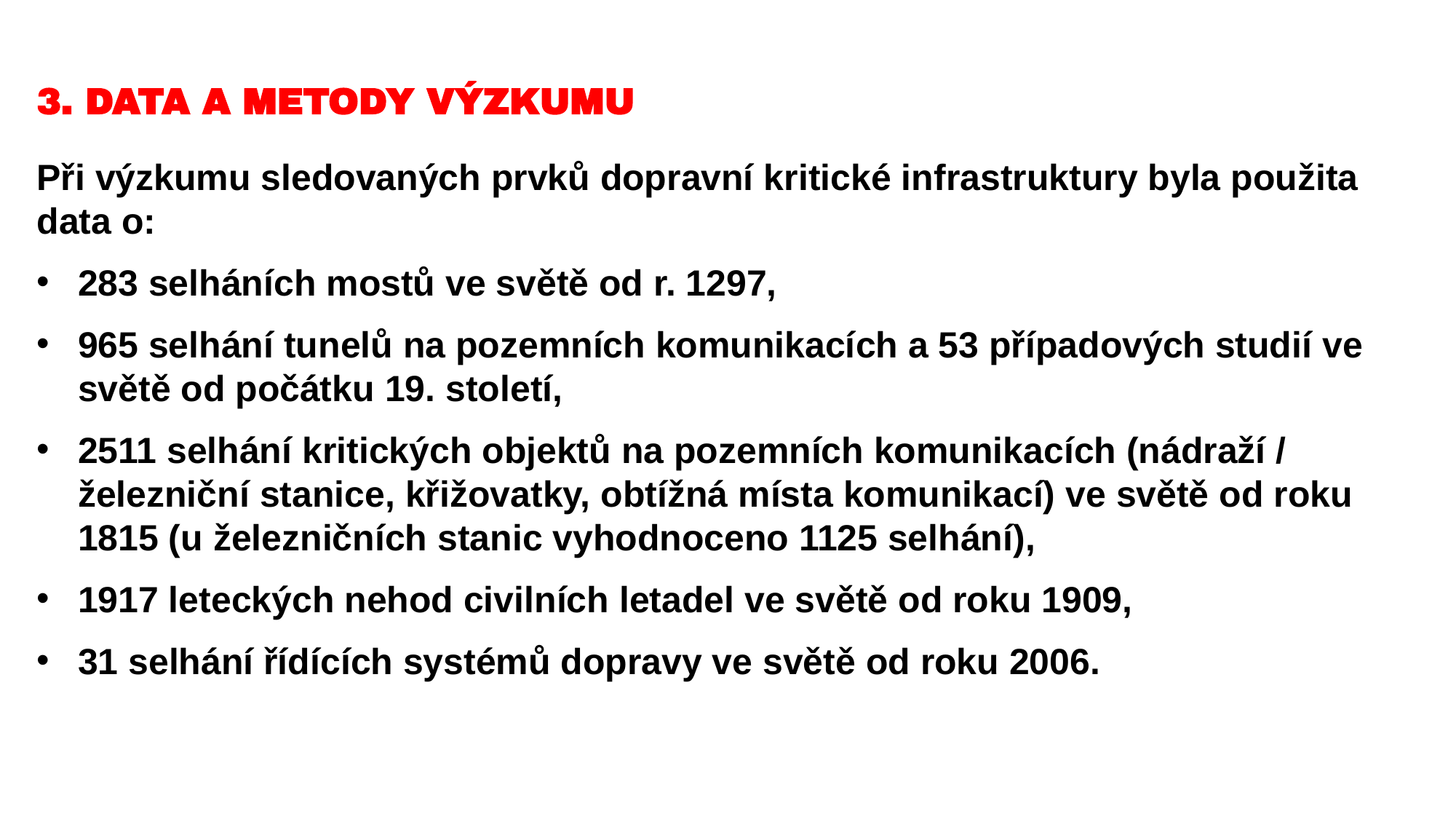

3. DATA A METODY VÝZKUMU

Při výzkumu sledovaných prvků dopravní kritické infrastruktury byla použita data o:
283 selháních mostů ve světě od r. 1297,
965 selhání tunelů na pozemních komunikacích a 53 případových studií ve světě od počátku 19. století,
2511 selhání kritických objektů na pozemních komunikacích (nádraží / železniční stanice, křižovatky, obtížná místa komunikací) ve světě od roku 1815 (u železničních stanic vyhodnoceno 1125 selhání),
1917 leteckých nehod civilních letadel ve světě od roku 1909,
31 selhání řídících systémů dopravy ve světě od roku 2006.